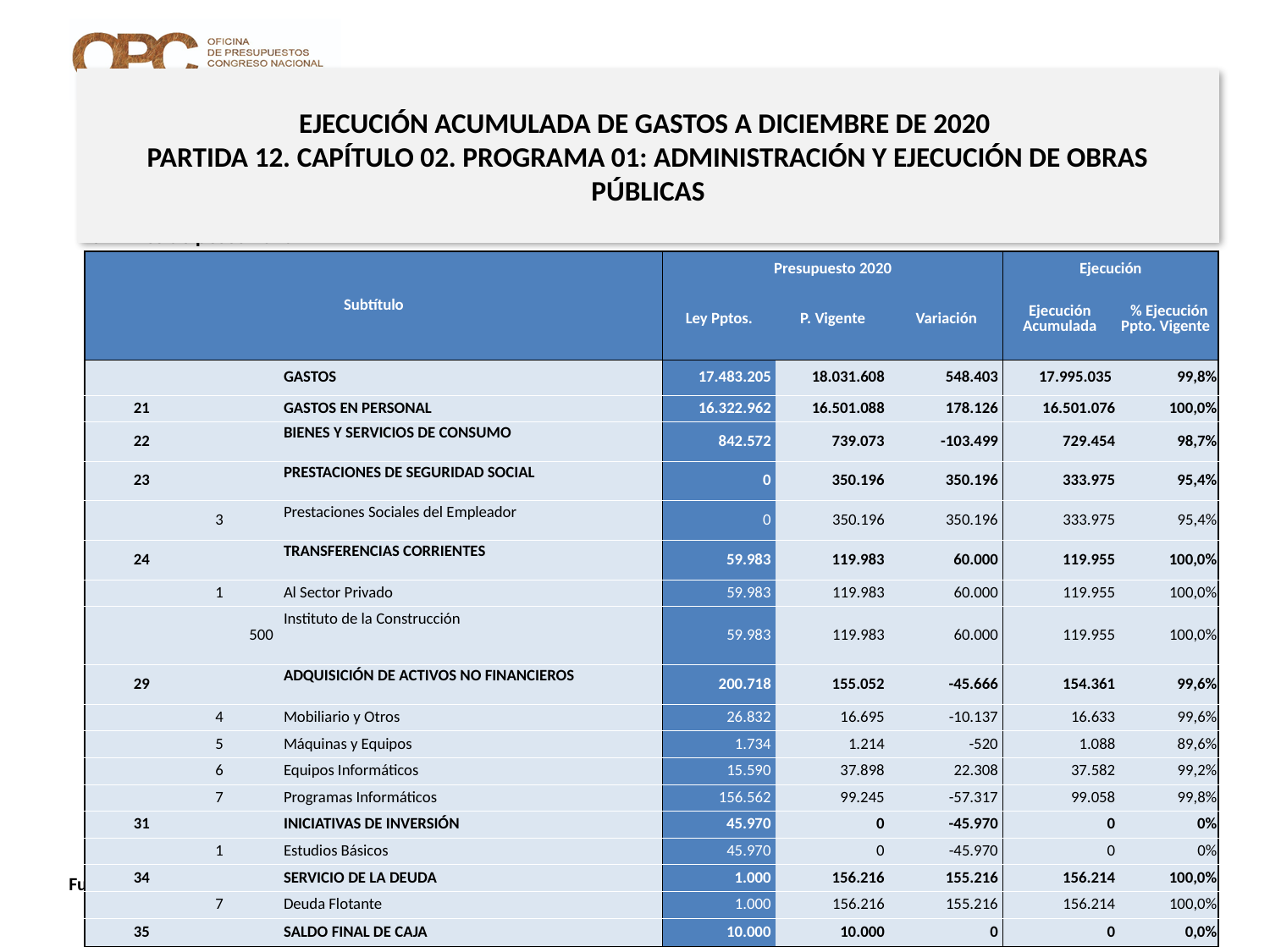

# EJECUCIÓN ACUMULADA DE GASTOS A DICIEMBRE DE 2020 PARTIDA 12. CAPÍTULO 02. PROGRAMA 01: ADMINISTRACIÓN Y EJECUCIÓN DE OBRAS PÚBLICAS
en miles de pesos 2020

| Subtítulo |  |  |  | Presupuesto 2020 |  |  | Ejecución |  |
| --- | --- | --- | --- | --- | --- | --- | --- | --- |
|  |  |  |  | Ley Pptos. | P. Vigente | Variación | Ejecución Acumulada | % Ejecución Ppto. Vigente |
|  |  |  | GASTOS | 17.483.205 | 18.031.608 | 548.403 | 17.995.035 | 99,8% |
| 21 |  |  | GASTOS EN PERSONAL | 16.322.962 | 16.501.088 | 178.126 | 16.501.076 | 100,0% |
| 22 |  |  | BIENES Y SERVICIOS DE CONSUMO | 842.572 | 739.073 | -103.499 | 729.454 | 98,7% |
| 23 |  |  | PRESTACIONES DE SEGURIDAD SOCIAL | 0 | 350.196 | 350.196 | 333.975 | 95,4% |
|  | 3 |  | Prestaciones Sociales del Empleador | 0 | 350.196 | 350.196 | 333.975 | 95,4% |
| 24 |  |  | TRANSFERENCIAS CORRIENTES | 59.983 | 119.983 | 60.000 | 119.955 | 100,0% |
|  | 1 |  | Al Sector Privado | 59.983 | 119.983 | 60.000 | 119.955 | 100,0% |
|  |  | 500 | Instituto de la Construcción | 59.983 | 119.983 | 60.000 | 119.955 | 100,0% |
| 29 |  |  | ADQUISICIÓN DE ACTIVOS NO FINANCIEROS | 200.718 | 155.052 | -45.666 | 154.361 | 99,6% |
|  | 4 |  | Mobiliario y Otros | 26.832 | 16.695 | -10.137 | 16.633 | 99,6% |
|  | 5 |  | Máquinas y Equipos | 1.734 | 1.214 | -520 | 1.088 | 89,6% |
|  | 6 |  | Equipos Informáticos | 15.590 | 37.898 | 22.308 | 37.582 | 99,2% |
|  | 7 |  | Programas Informáticos | 156.562 | 99.245 | -57.317 | 99.058 | 99,8% |
| 31 |  |  | INICIATIVAS DE INVERSIÓN | 45.970 | 0 | -45.970 | 0 | 0% |
|  | 1 |  | Estudios Básicos | 45.970 | 0 | -45.970 | 0 | 0% |
| 34 |  |  | SERVICIO DE LA DEUDA | 1.000 | 156.216 | 155.216 | 156.214 | 100,0% |
|  | 7 |  | Deuda Flotante | 1.000 | 156.216 | 155.216 | 156.214 | 100,0% |
| 35 |  |  | SALDO FINAL DE CAJA | 10.000 | 10.000 | 0 | 0 | 0,0% |
Fuente: Elaboración propia en base  a Informes de ejecución presupuestaria mensual de DIPRES
8